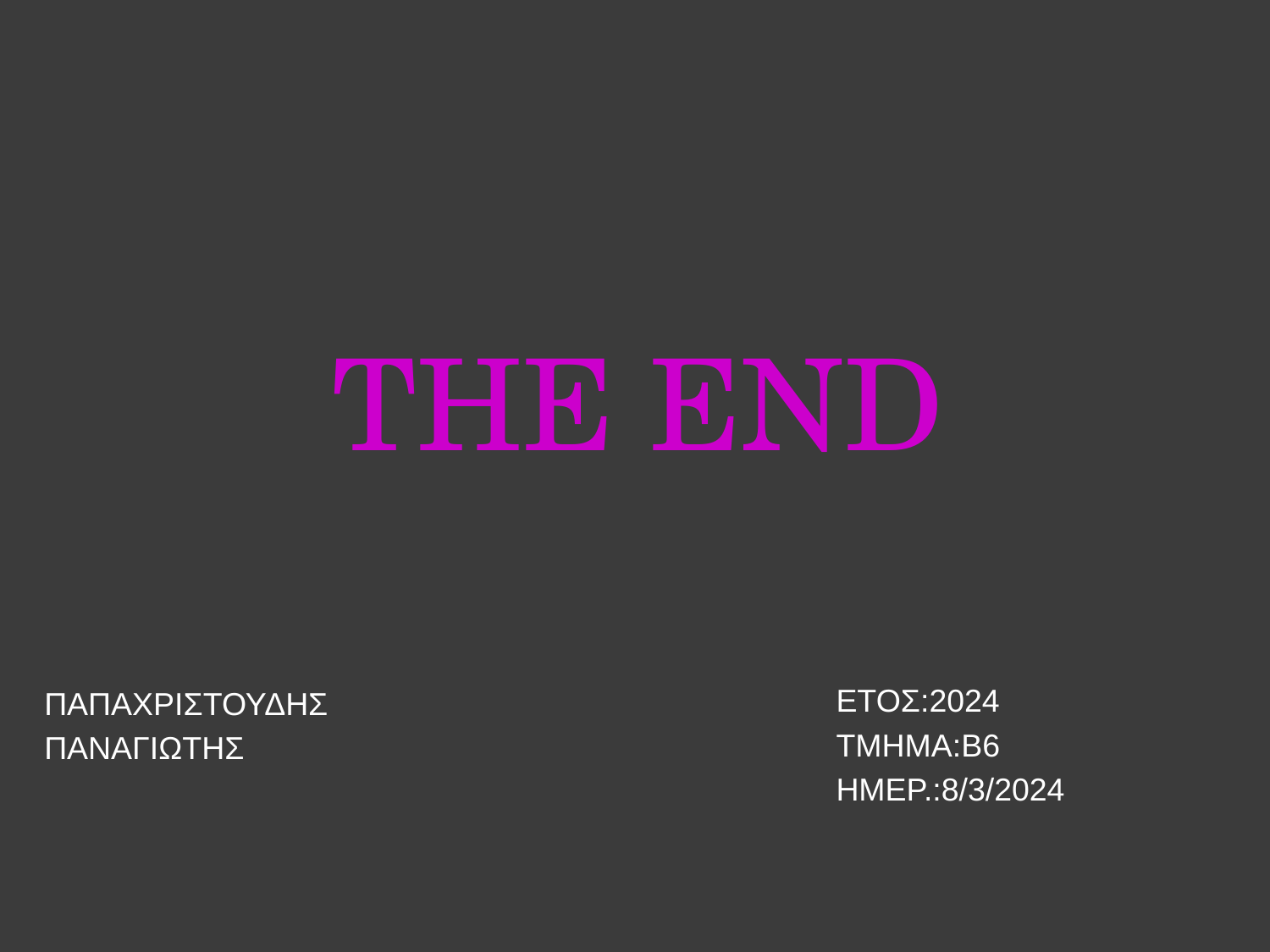

THE END
ΕΤΟΣ:2024
ΤΜΗΜΑ:Β6
ΗΜΕΡ.:8/3/2024
ΠΑΠΑΧΡΙΣΤΟΥΔΗΣ
ΠΑΝΑΓΙΩΤΗΣ